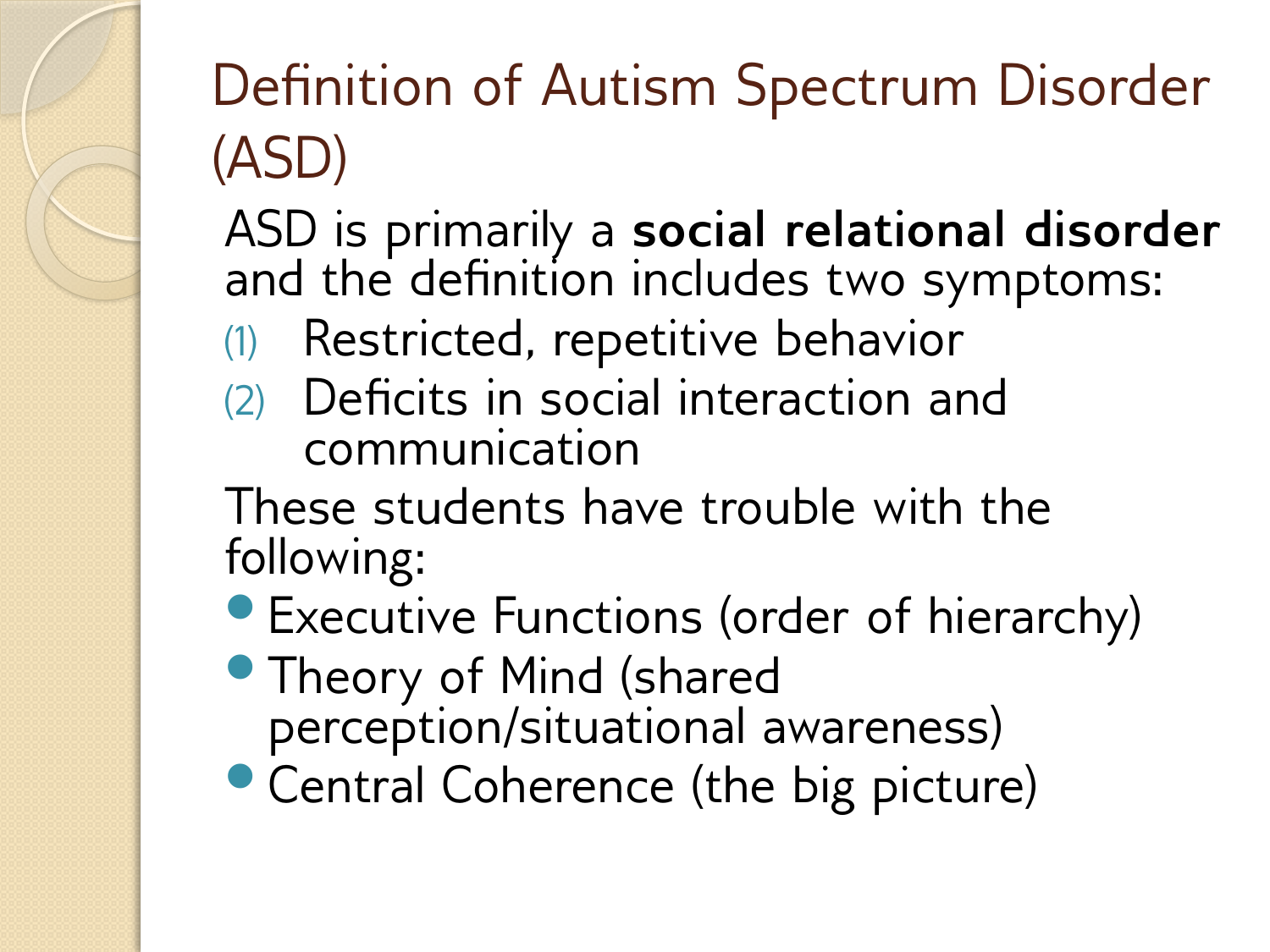

# Definition of Autism Spectrum Disorder (ASD)
ASD is primarily a social relational disorder and the definition includes two symptoms:
Restricted, repetitive behavior
Deficits in social interaction and communication
These students have trouble with the following:
Executive Functions (order of hierarchy)
Theory of Mind (shared perception/situational awareness)
Central Coherence (the big picture)